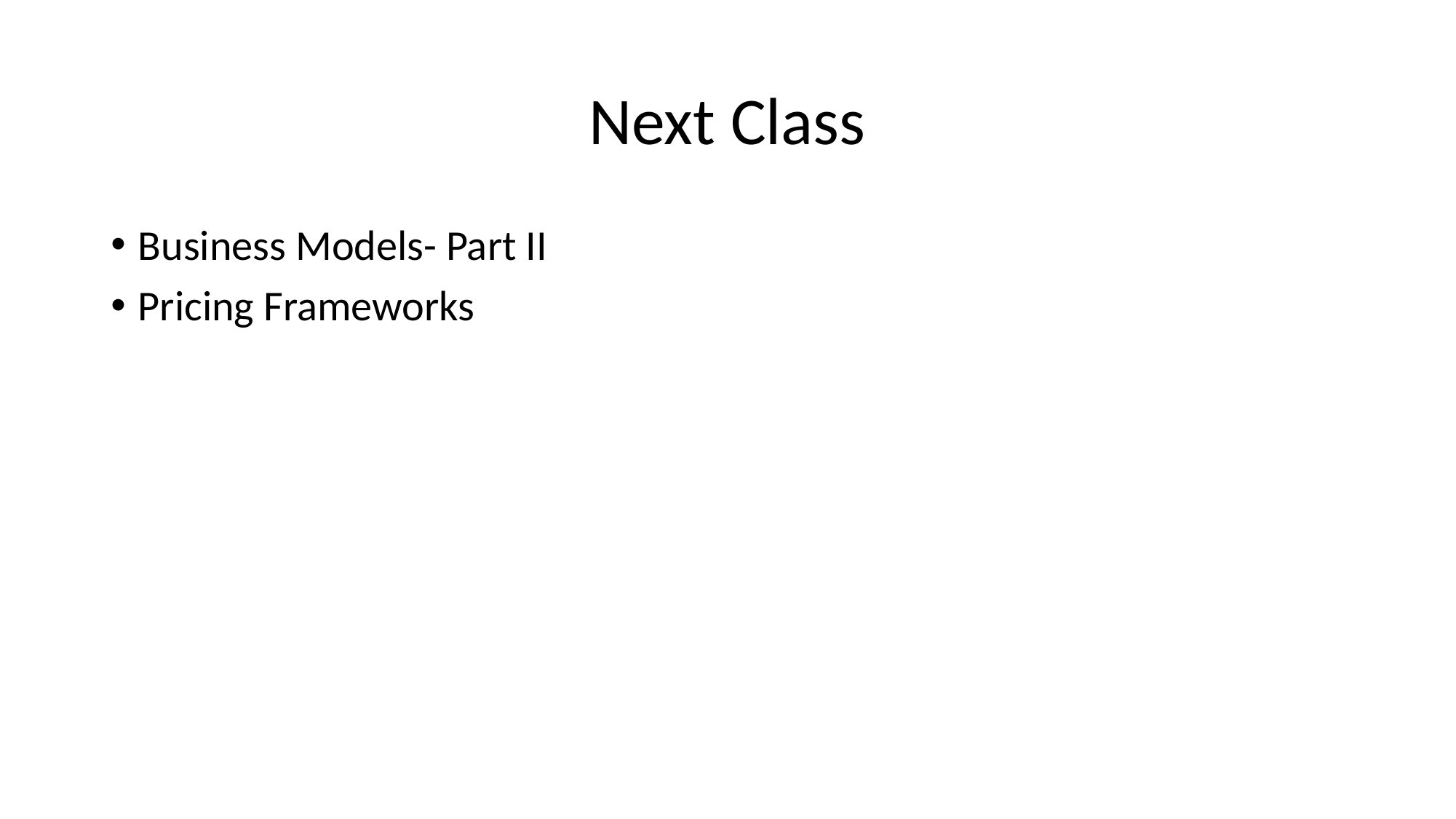

# Next Class
Business Models- Part II
Pricing Frameworks